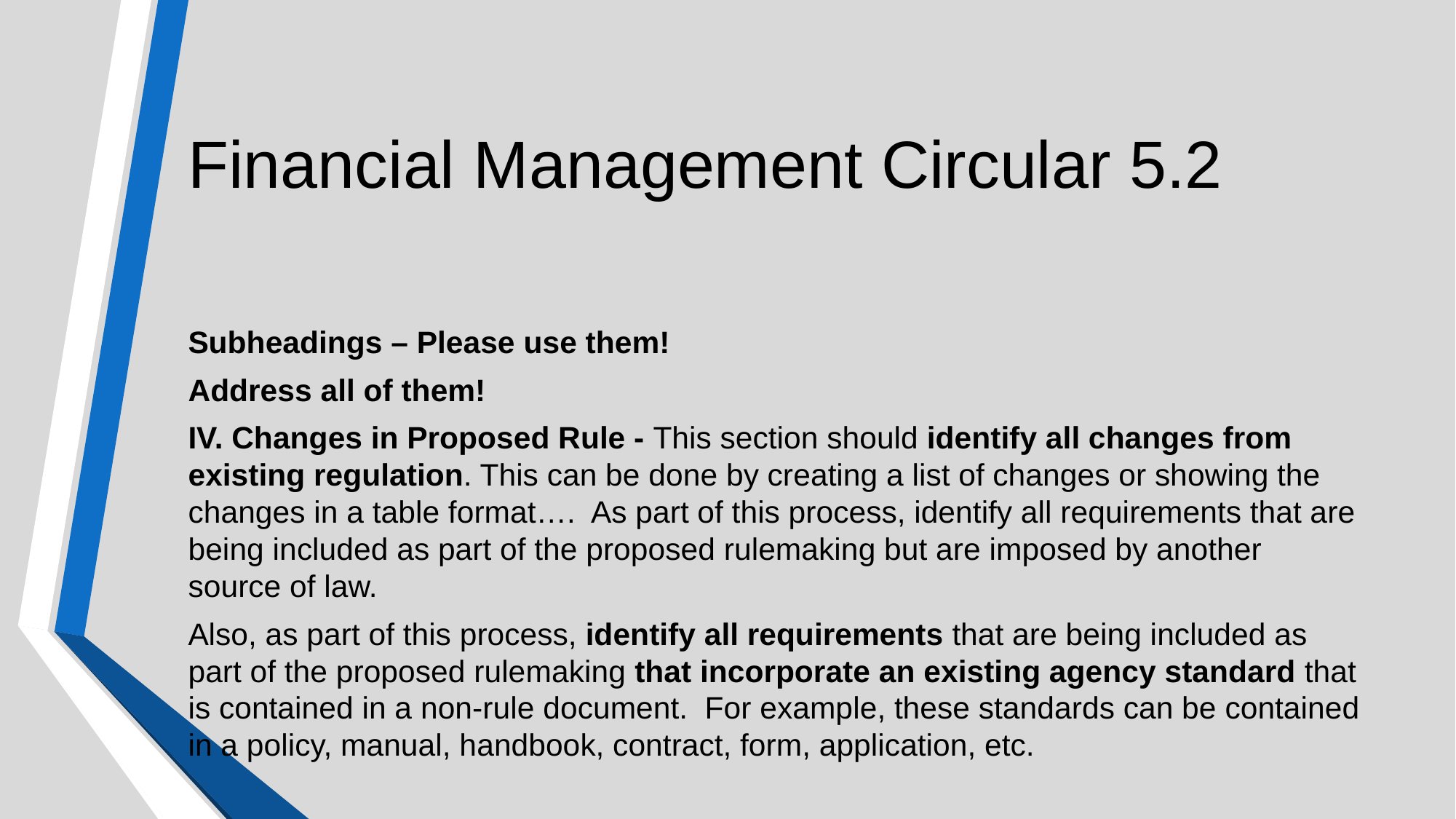

# Financial Management Circular 5.2

Subheadings – Please use them!
Address all of them!
IV. Changes in Proposed Rule - This section should identify all changes from existing regulation. This can be done by creating a list of changes or showing the changes in a table format….  As part of this process, identify all requirements that are being included as part of the proposed rulemaking but are imposed by another source of law.
Also, as part of this process, identify all requirements that are being included as part of the proposed rulemaking that incorporate an existing agency standard that is contained in a non-rule document.  For example, these standards can be contained in a policy, manual, handbook, contract, form, application, etc.